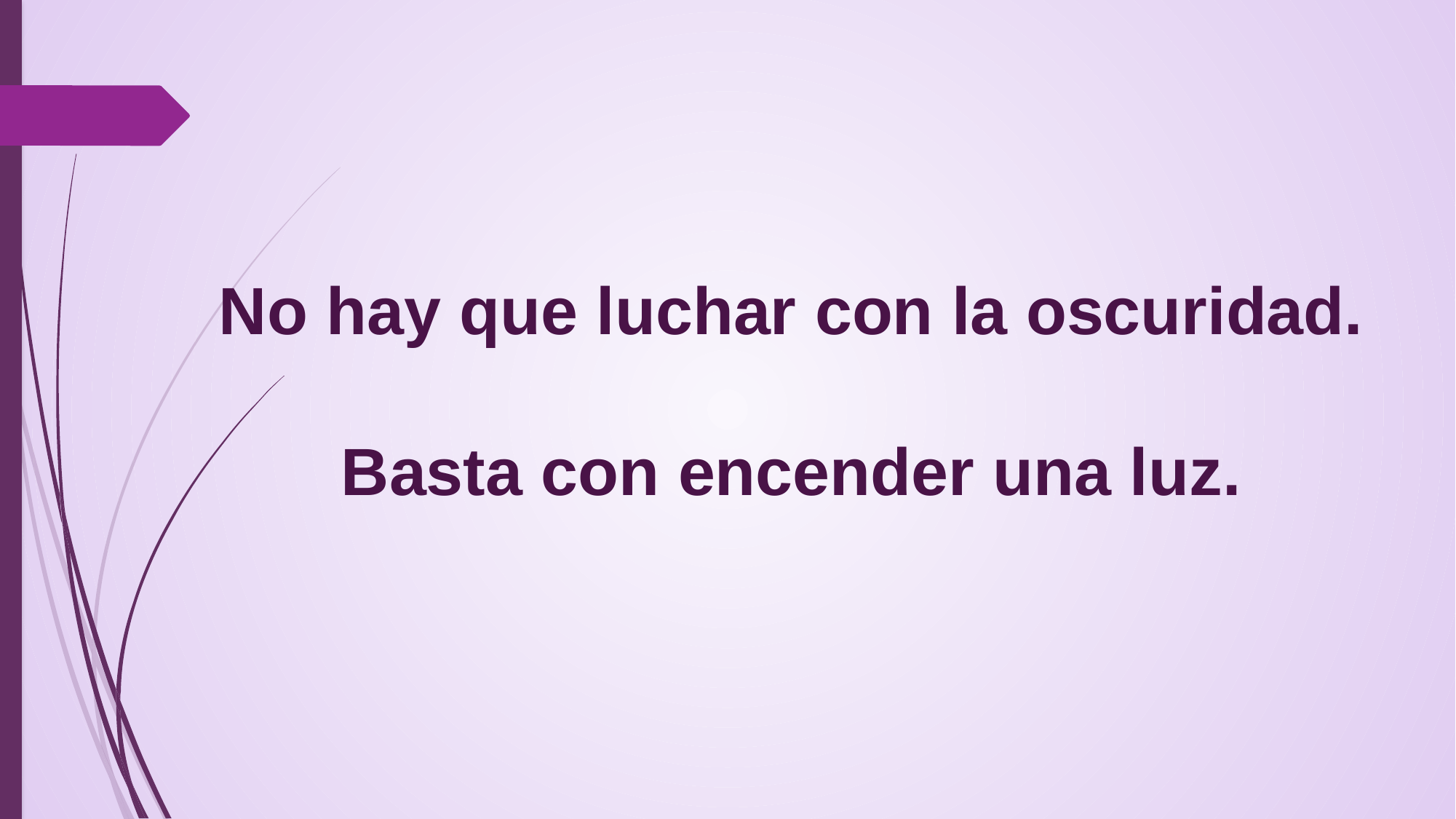

No hay que luchar con la oscuridad.

Basta con encender una luz.